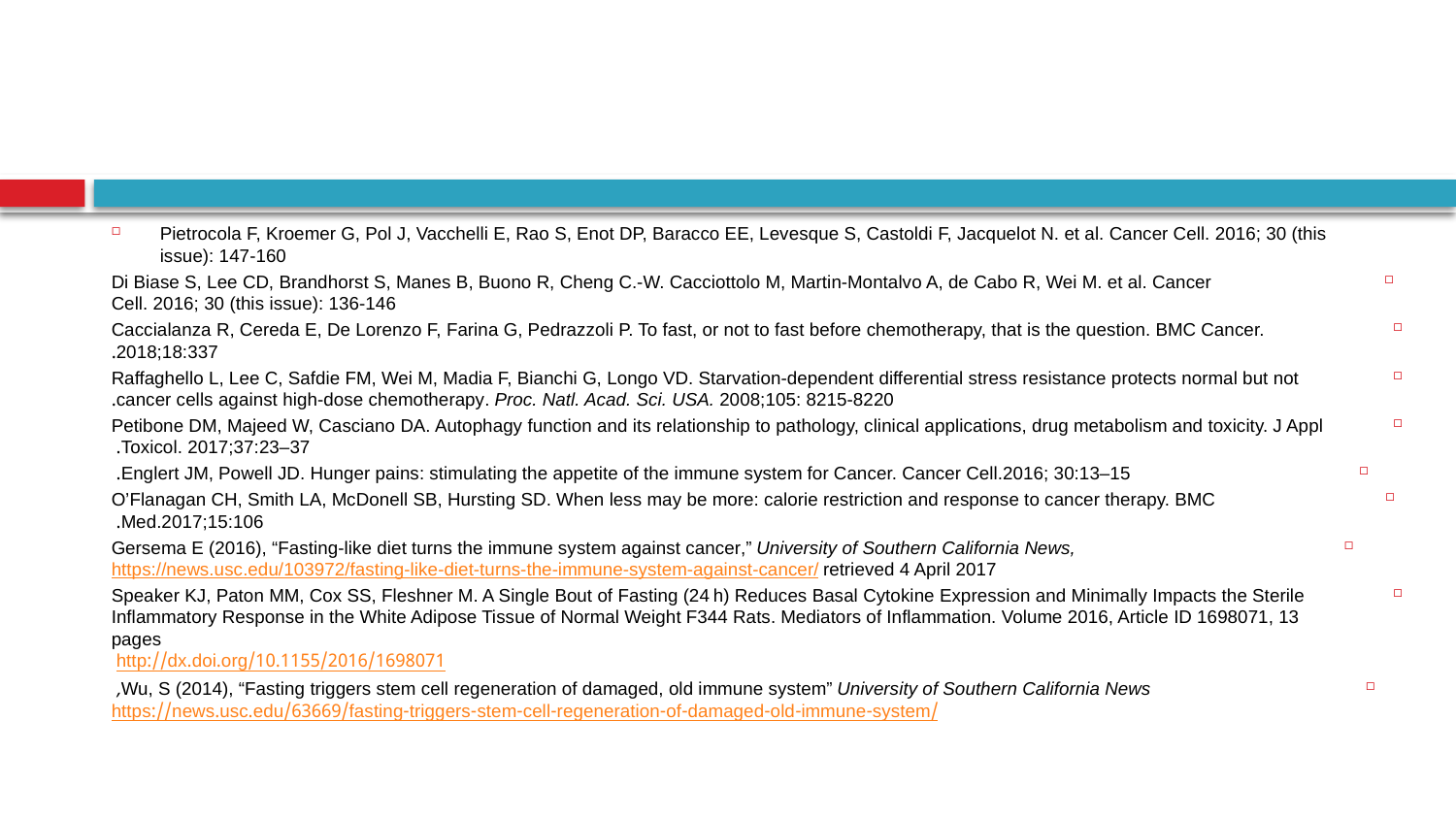

#
Pietrocola F, Kroemer G, Pol J, Vacchelli E, Rao S, Enot DP, Baracco EE, Levesque S, Castoldi F, Jacquelot N. et al. Cancer Cell. 2016; 30 (this issue): 147-160
Di Biase S, Lee CD, Brandhorst S, Manes B, Buono R, Cheng C.-W. Cacciottolo M, Martin-Montalvo A, de Cabo R, Wei M. et al. Cancer Cell. 2016; 30 (this issue): 136-146
Caccialanza R, Cereda E, De Lorenzo F, Farina G, Pedrazzoli P. To fast, or not to fast before chemotherapy, that is the question. BMC Cancer. 2018;18:337.
Raffaghello L, Lee C, Safdie FM, Wei M, Madia F, Bianchi G, Longo VD. Starvation-dependent differential stress resistance protects normal but not cancer cells against high-dose chemotherapy. Proc. Natl. Acad. Sci. USA. 2008;105: 8215-8220.
Petibone DM, Majeed W, Casciano DA. Autophagy function and its relationship to pathology, clinical applications, drug metabolism and toxicity. J Appl Toxicol. 2017;37:23–37.
Englert JM, Powell JD. Hunger pains: stimulating the appetite of the immune system for Cancer. Cancer Cell.2016; 30:13–15.
O’Flanagan CH, Smith LA, McDonell SB, Hursting SD. When less may be more: calorie restriction and response to cancer therapy. BMC Med.2017;15:106.
Gersema E (2016), “Fasting-like diet turns the immune system against cancer,” University of Southern California News, https://news.usc.edu/103972/fasting-like-diet-turns-the-immune-system-against-cancer/ retrieved 4 April 2017
Speaker KJ, Paton MM, Cox SS, Fleshner M. A Single Bout of Fasting (24 h) Reduces Basal Cytokine Expression and Minimally Impacts the Sterile Inflammatory Response in the White Adipose Tissue of Normal Weight F344 Rats. Mediators of Inflammation. Volume 2016, Article ID 1698071, 13 pages
http://dx.doi.org/10.1155/2016/1698071
Wu, S (2014), “Fasting triggers stem cell regeneration of damaged, old immune system” University of Southern California News, https://news.usc.edu/63669/fasting-triggers-stem-cell-regeneration-of-damaged-old-immune-system/